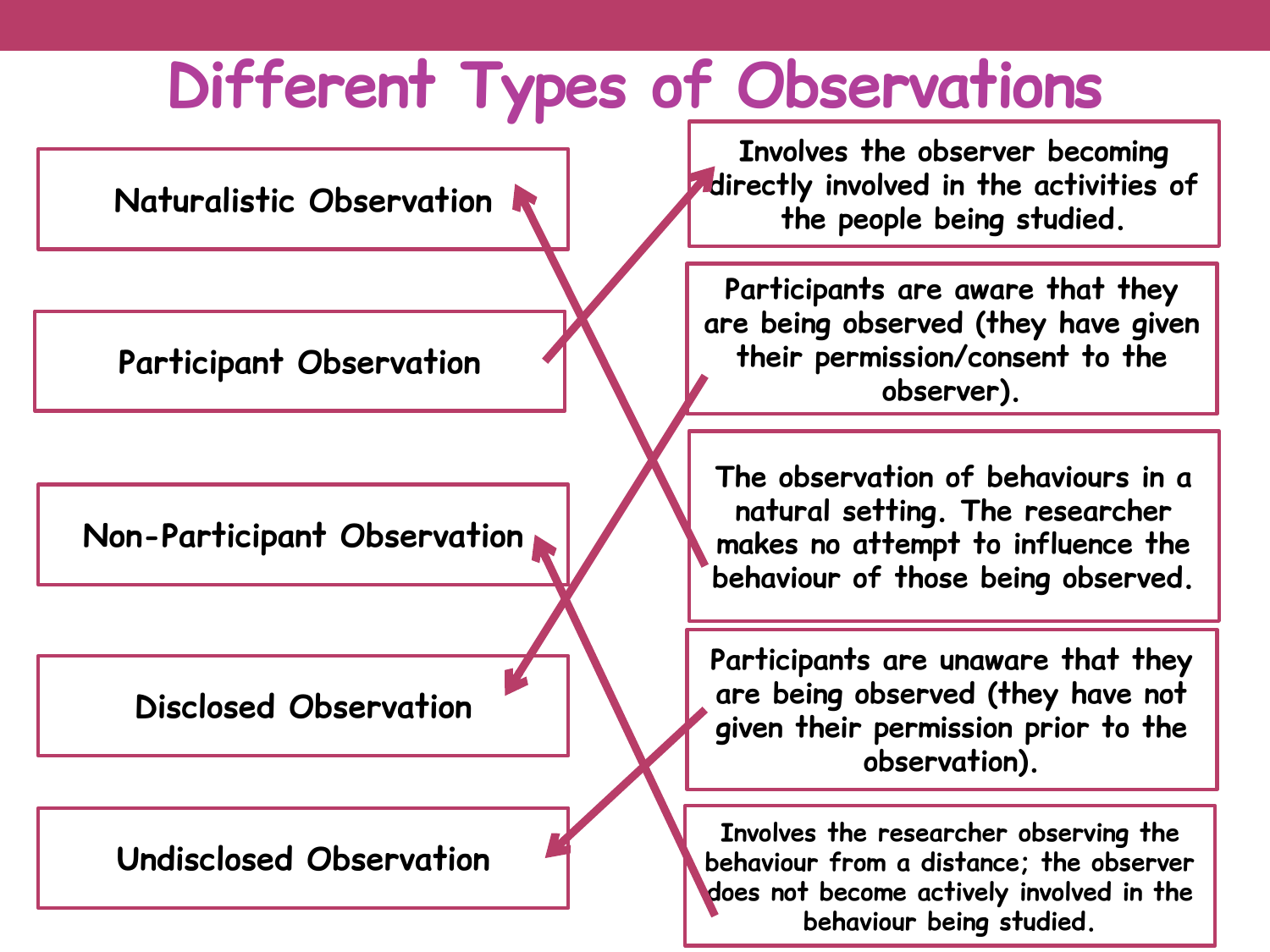

# Different Types of Observations
Involves the observer becoming directly involved in the activities of the people being studied.
Naturalistic Observation
Participants are aware that they are being observed (they have given their permission/consent to the observer).
Participant Observation
The observation of behaviours in a natural setting. The researcher makes no attempt to influence the behaviour of those being observed.
Non-Participant Observation
Participants are unaware that they are being observed (they have not given their permission prior to the observation).
Disclosed Observation
Involves the researcher observing the behaviour from a distance; the observer does not become actively involved in the behaviour being studied.
Undisclosed Observation